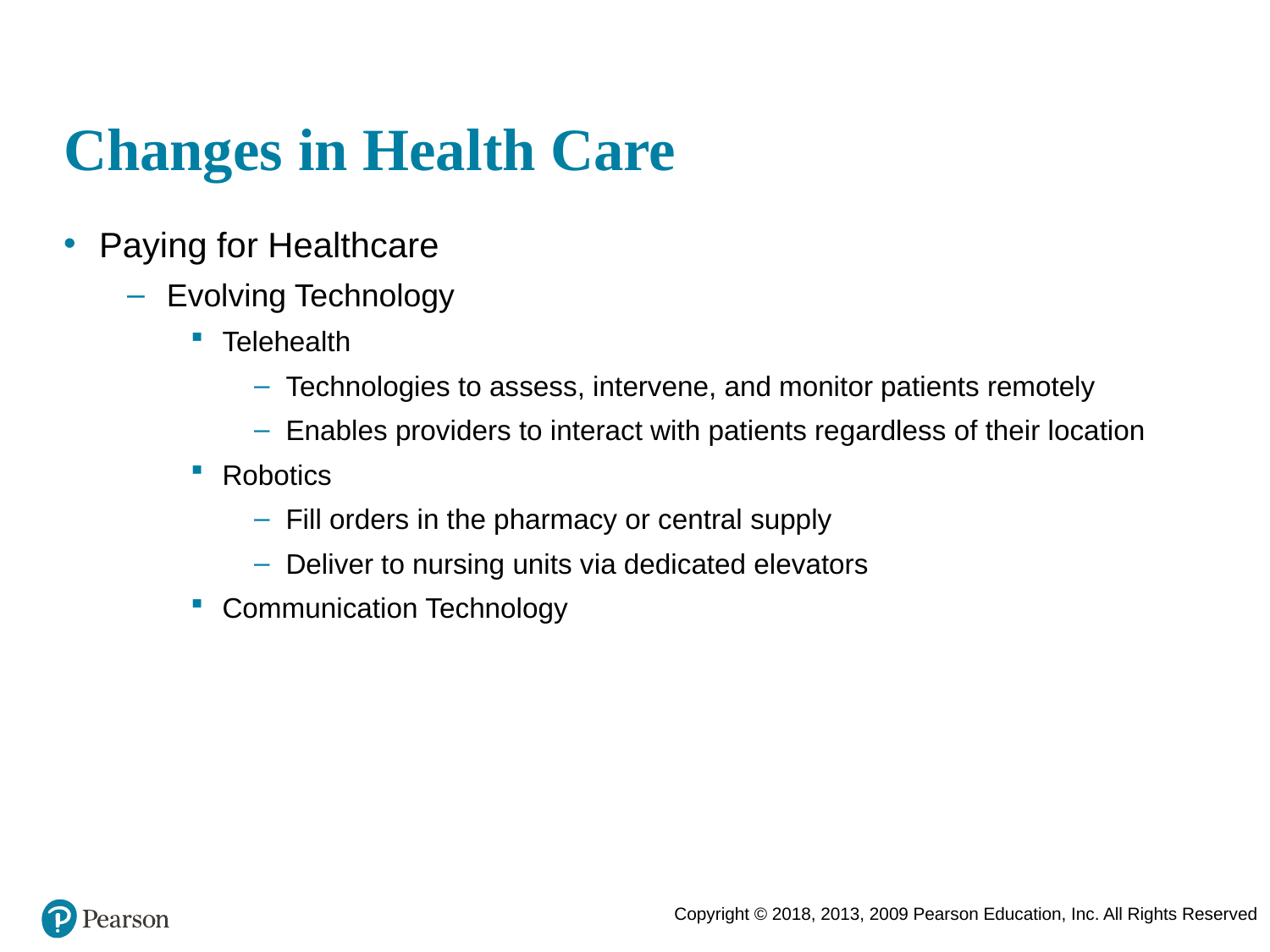

# Changes in Health Care
Paying for Healthcare
Evolving Technology
Telehealth
Technologies to assess, intervene, and monitor patients remotely
Enables providers to interact with patients regardless of their location
Robotics
Fill orders in the pharmacy or central supply
Deliver to nursing units via dedicated elevators
Communication Technology